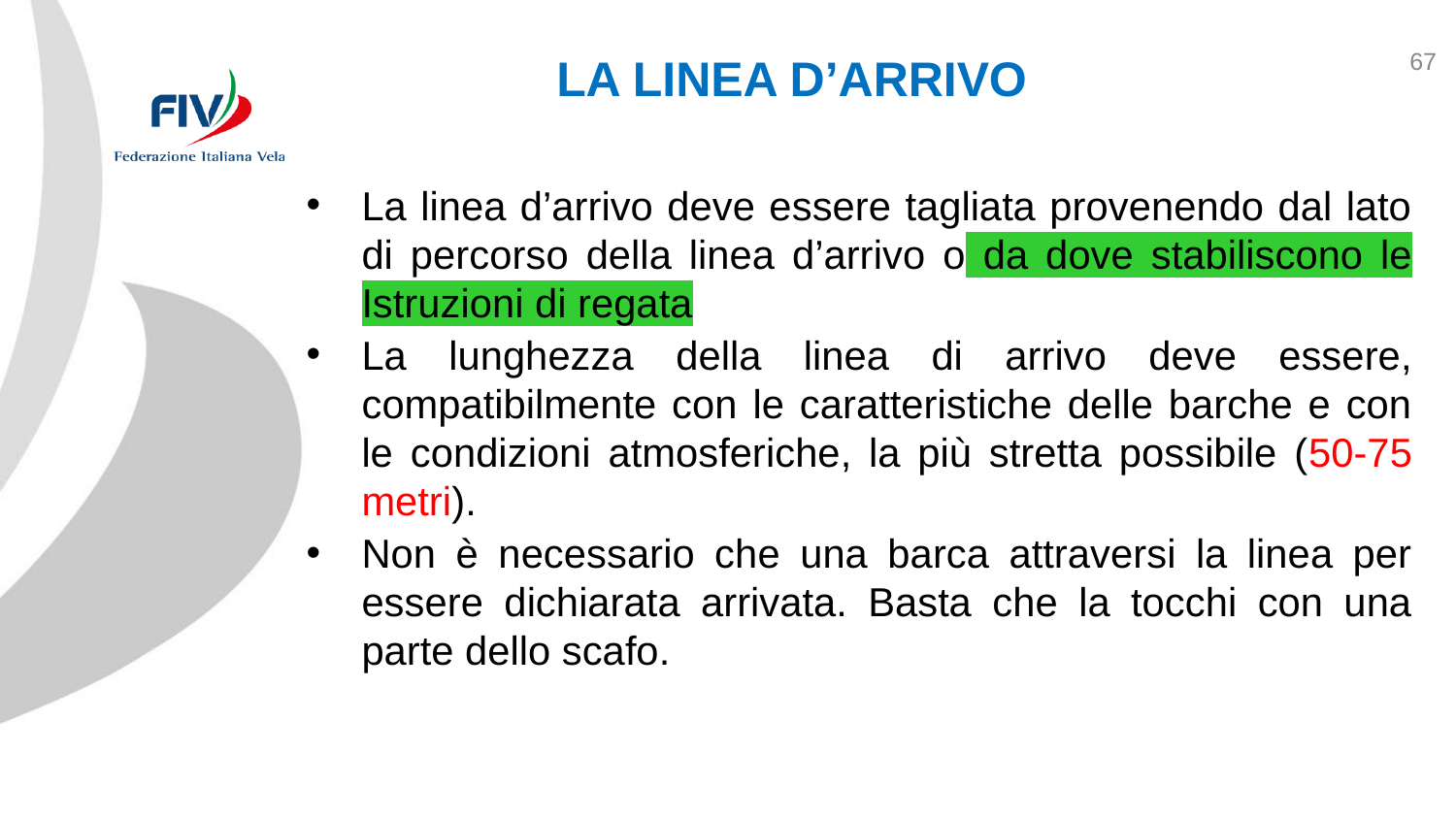

67
LA LINEA D’ARRIVO
La linea d’arrivo deve essere tagliata provenendo dal lato di percorso della linea d’arrivo o da dove stabiliscono le Istruzioni di regata
La lunghezza della linea di arrivo deve essere, compatibilmente con le caratteristiche delle barche e con le condizioni atmosferiche, la più stretta possibile (50-75 metri).
Non è necessario che una barca attraversi la linea per essere dichiarata arrivata. Basta che la tocchi con una parte dello scafo.